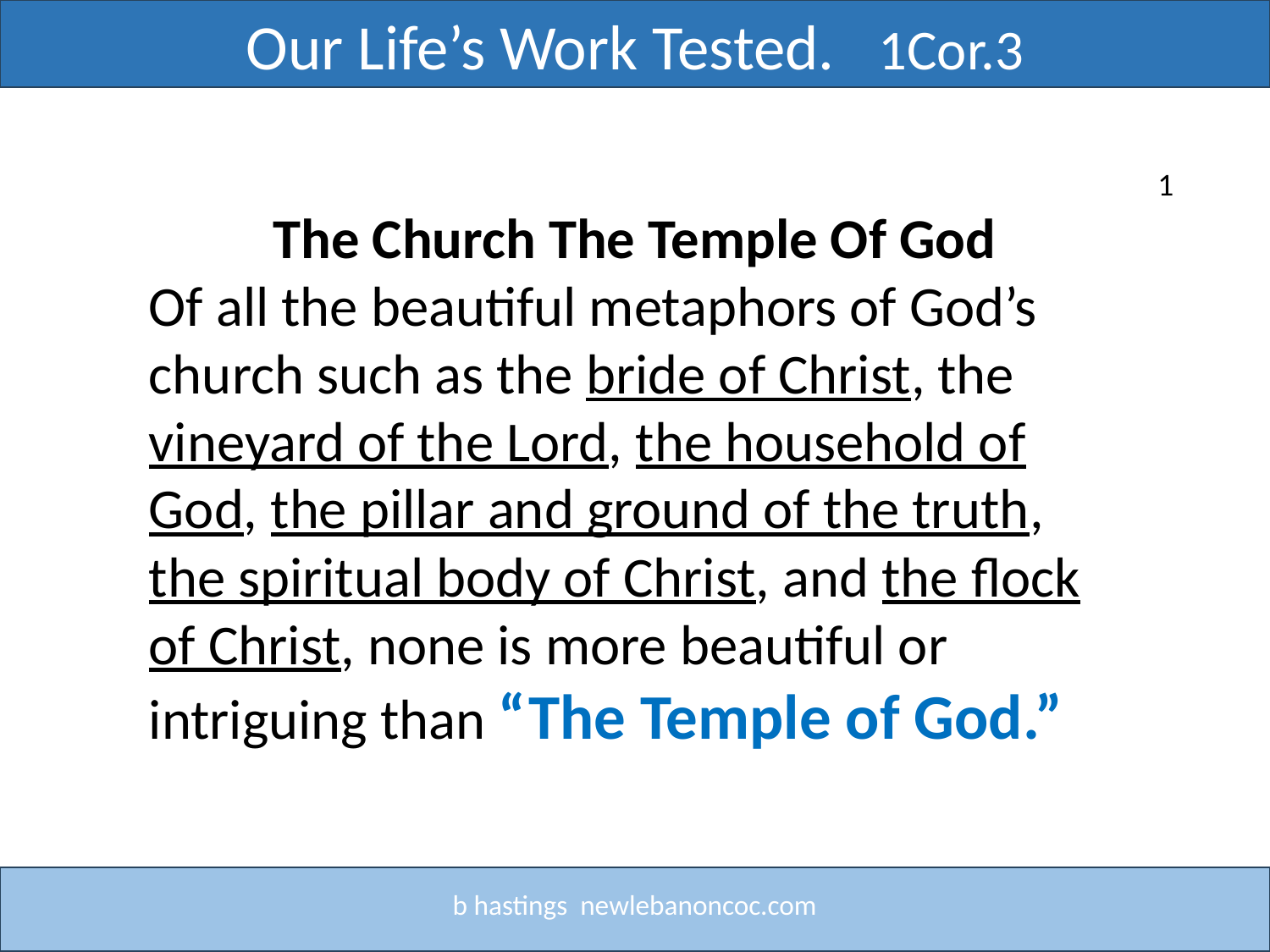

Our Life’s Work Tested.   1Cor.3

1
The Church The Temple Of God
Of all the beautiful metaphors of God’s church such as the bride of Christ, the vineyard of the Lord, the household of God, the pillar and ground of the truth, the spiritual body of Christ, and the flock of Christ, none is more beautiful or intriguing than “The Temple of God.”

b hastings  newlebanoncoc.com